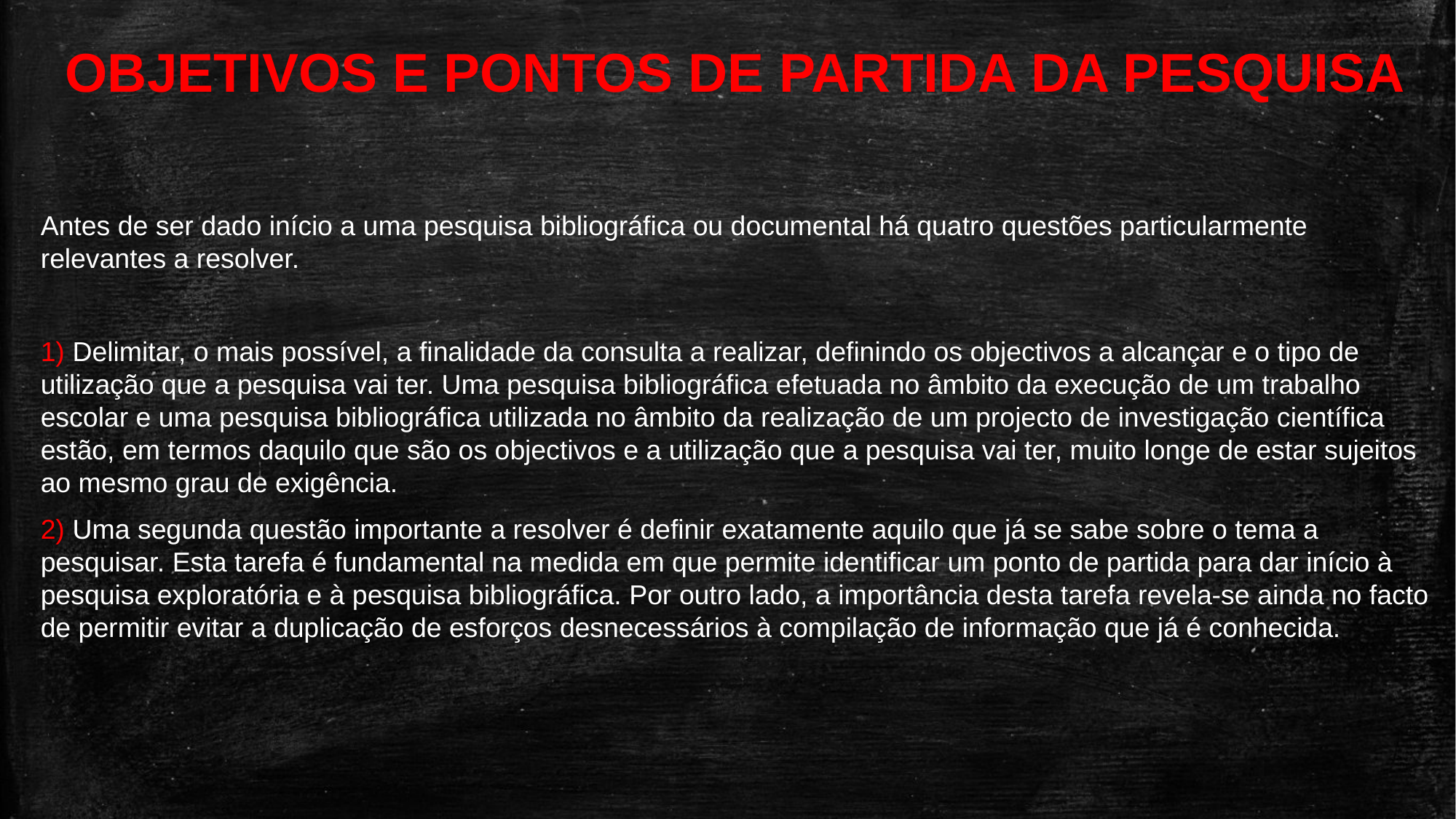

OBJETIVOS E PONTOS DE PARTIDA DA PESQUISA
Antes de ser dado início a uma pesquisa bibliográfica ou documental há quatro questões particularmente relevantes a resolver.

1) Delimitar, o mais possível, a finalidade da consulta a realizar, definindo os objectivos a alcançar e o tipo de utilização que a pesquisa vai ter. Uma pesquisa bibliográfica efetuada no âmbito da execução de um trabalho escolar e uma pesquisa bibliográfica utilizada no âmbito da realização de um projecto de investigação científica estão, em termos daquilo que são os objectivos e a utilização que a pesquisa vai ter, muito longe de estar sujeitos ao mesmo grau de exigência.
2) Uma segunda questão importante a resolver é definir exatamente aquilo que já se sabe sobre o tema a pesquisar. Esta tarefa é fundamental na medida em que permite identificar um ponto de partida para dar início à pesquisa exploratória e à pesquisa bibliográfica. Por outro lado, a importância desta tarefa revela-se ainda no facto de permitir evitar a duplicação de esforços desnecessários à compilação de informação que já é conhecida.